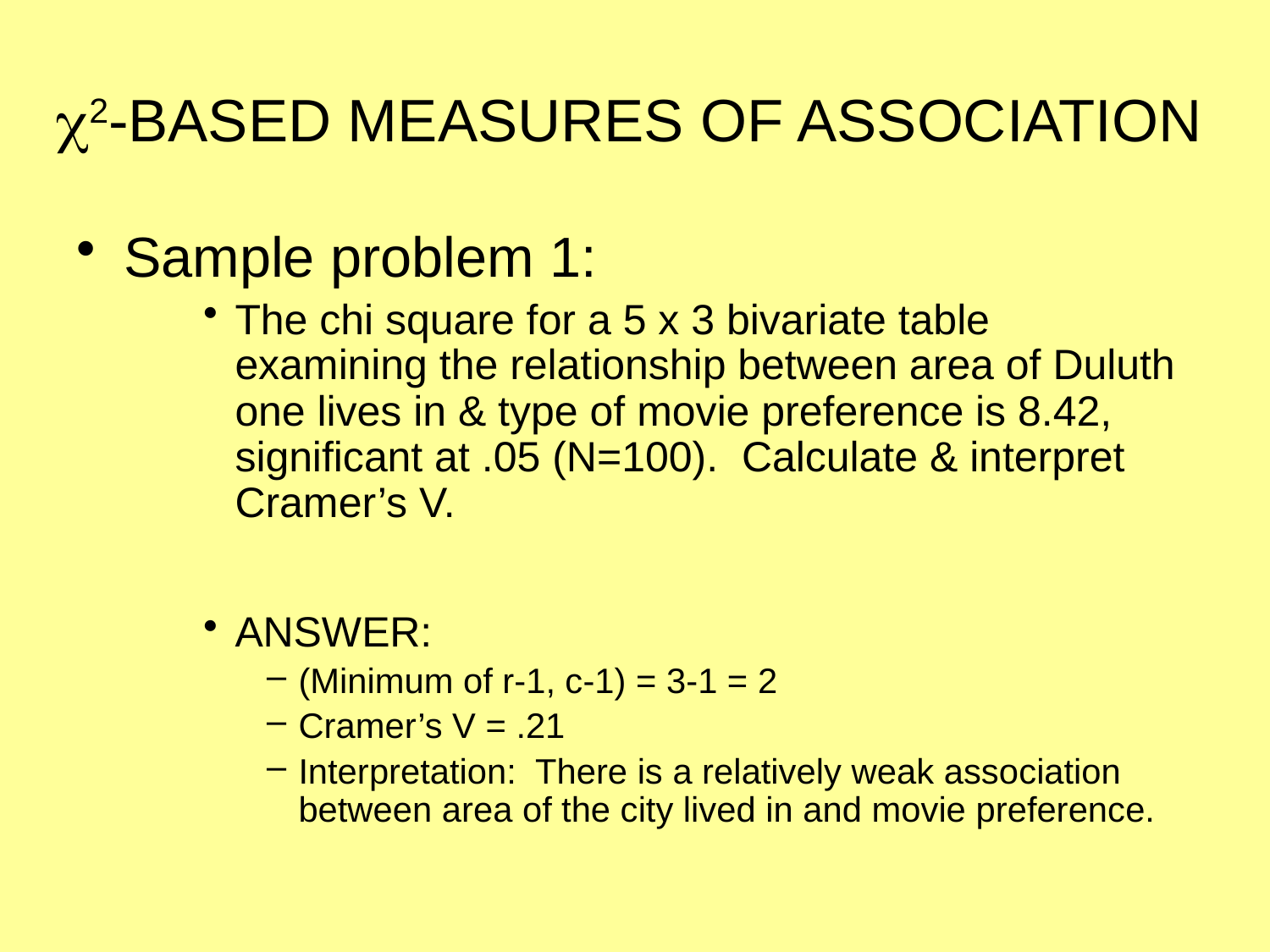

# χ2-BASED MEASURES OF ASSOCIATION
Sample problem 1:
The chi square for a 5 x 3 bivariate table examining the relationship between area of Duluth one lives in & type of movie preference is 8.42, significant at .05 (N=100).  Calculate & interpret Cramer’s V.

ANSWER:
(Minimum of r-1, c-1) = 3-1 = 2
Cramer’s V = .21
Interpretation:  There is a relatively weak association between area of the city lived in and movie preference.